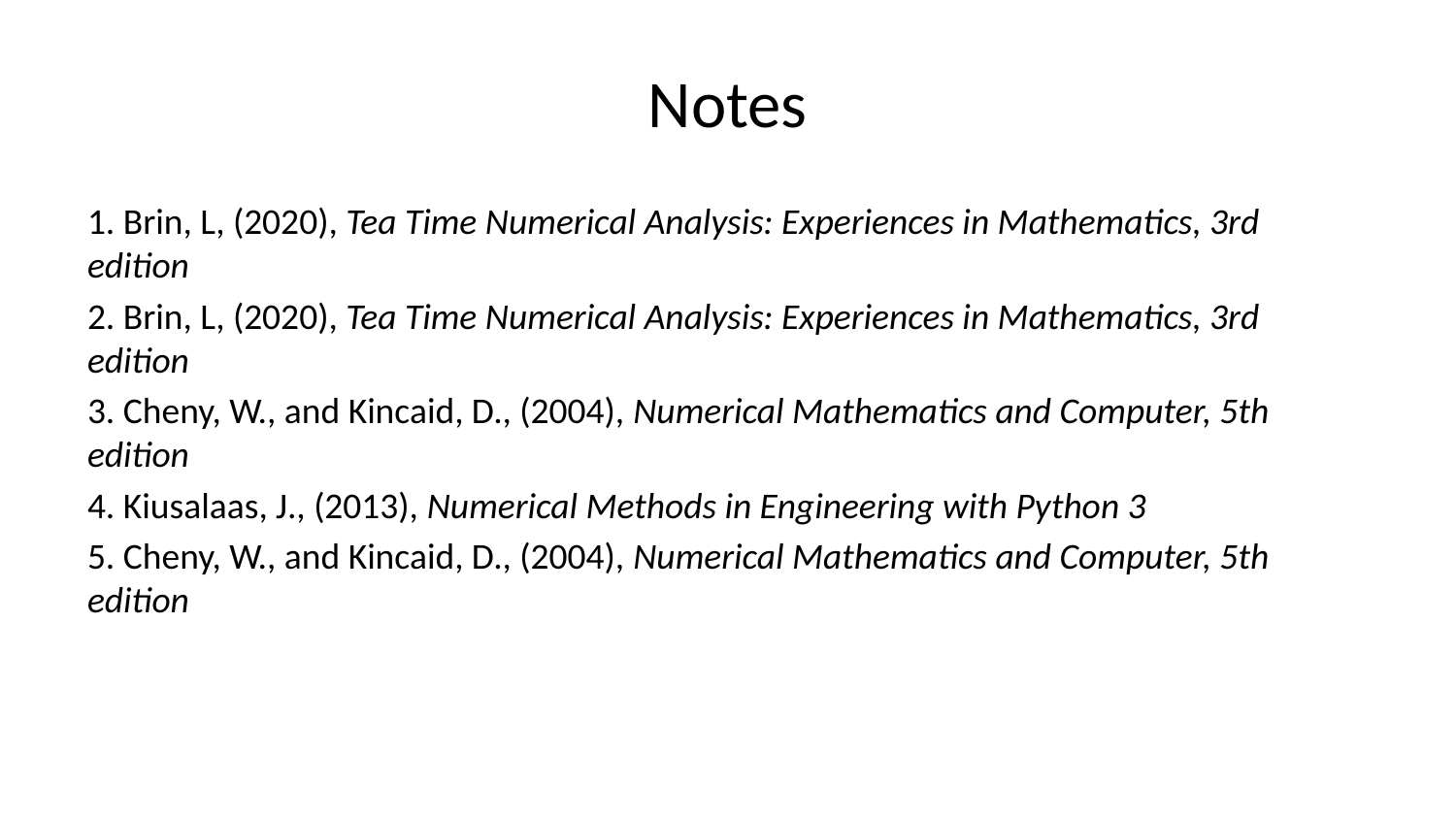

# Notes
1. Brin, L, (2020), Tea Time Numerical Analysis: Experiences in Mathematics, 3rd edition
2. Brin, L, (2020), Tea Time Numerical Analysis: Experiences in Mathematics, 3rd edition
3. Cheny, W., and Kincaid, D., (2004), Numerical Mathematics and Computer, 5th edition
4. Kiusalaas, J., (2013), Numerical Methods in Engineering with Python 3
5. Cheny, W., and Kincaid, D., (2004), Numerical Mathematics and Computer, 5th edition